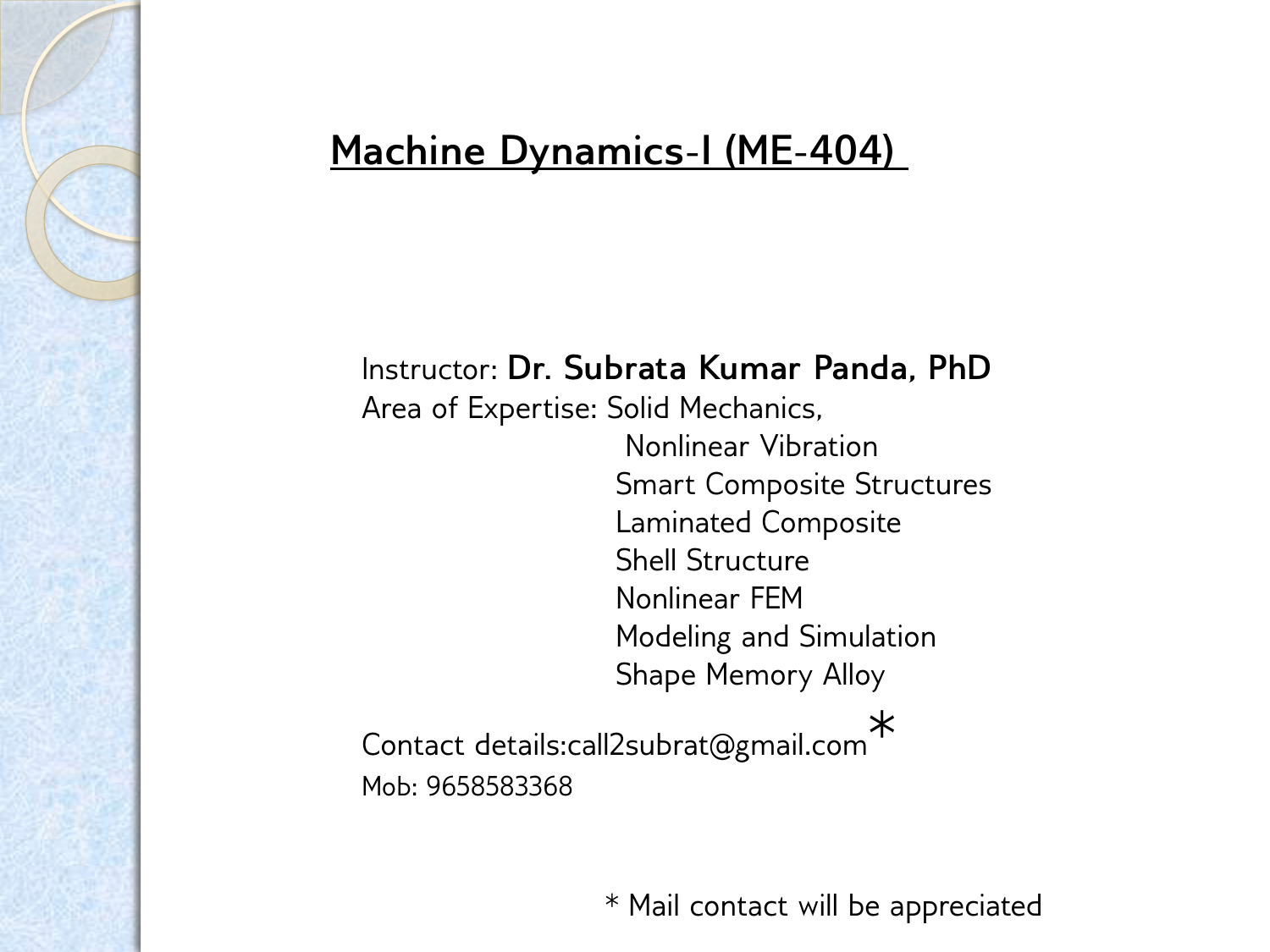

Machine Dynamics-I (ME-404)

Instructor: Dr. Subrata Kumar Panda, PhD
Area of Expertise: Solid Mechanics,
		 Nonlinear Vibration
		Smart Composite Structures 		Laminated Composite
		Shell Structure
		Nonlinear FEM
		Modeling and Simulation
		Shape Memory Alloy
Contact details:call2subrat@gmail.com*
Mob: 9658583368
* Mail contact will be appreciated